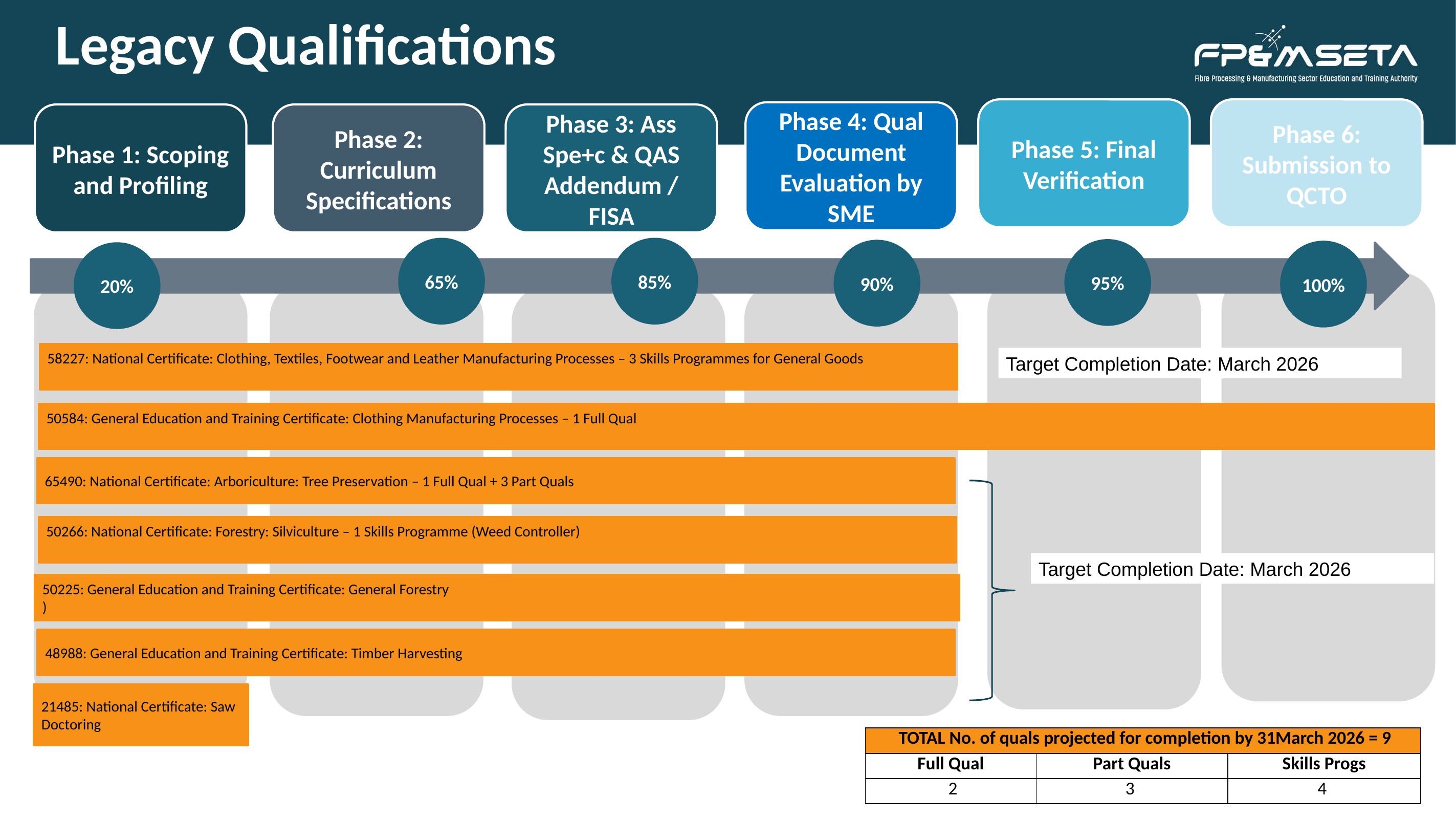

# Legacy Qualifications
Phase 5: Final Verification
Phase 6: Submission to QCTO
Phase 4: Qual Document Evaluation by SME
Phase 1: Scoping and Profiling
Phase 2: Curriculum Specifications
Phase 3: Ass Spe+c & QAS Addendum / FISA
65%
85%
95%
90%
100%

20%

58227: National Certificate: Clothing, Textiles, Footwear and Leather Manufacturing Processes – 3 Skills Programmes for General Goods

Target Completion Date: March 2026
50584: General Education and Training Certificate: Clothing Manufacturing Processes – 1 Full Qual

65490: National Certificate: Arboriculture: Tree Preservation – 1 Full Qual + 3 Part Quals

50266: National Certificate: Forestry: Silviculture – 1 Skills Programme (Weed Controller)

Target Completion Date: March 2026
50225: General Education and Training Certificate: General Forestry
)
48988: General Education and Training Certificate: Timber Harvesting
21485: National Certificate: Saw Doctoring

| TOTAL No. of quals projected for completion by 31March 2026 = 9 |  |  |
| --- | --- | --- |
| Full Qual | Part Quals | Skills Progs |
| 2 | 3 | 4 |